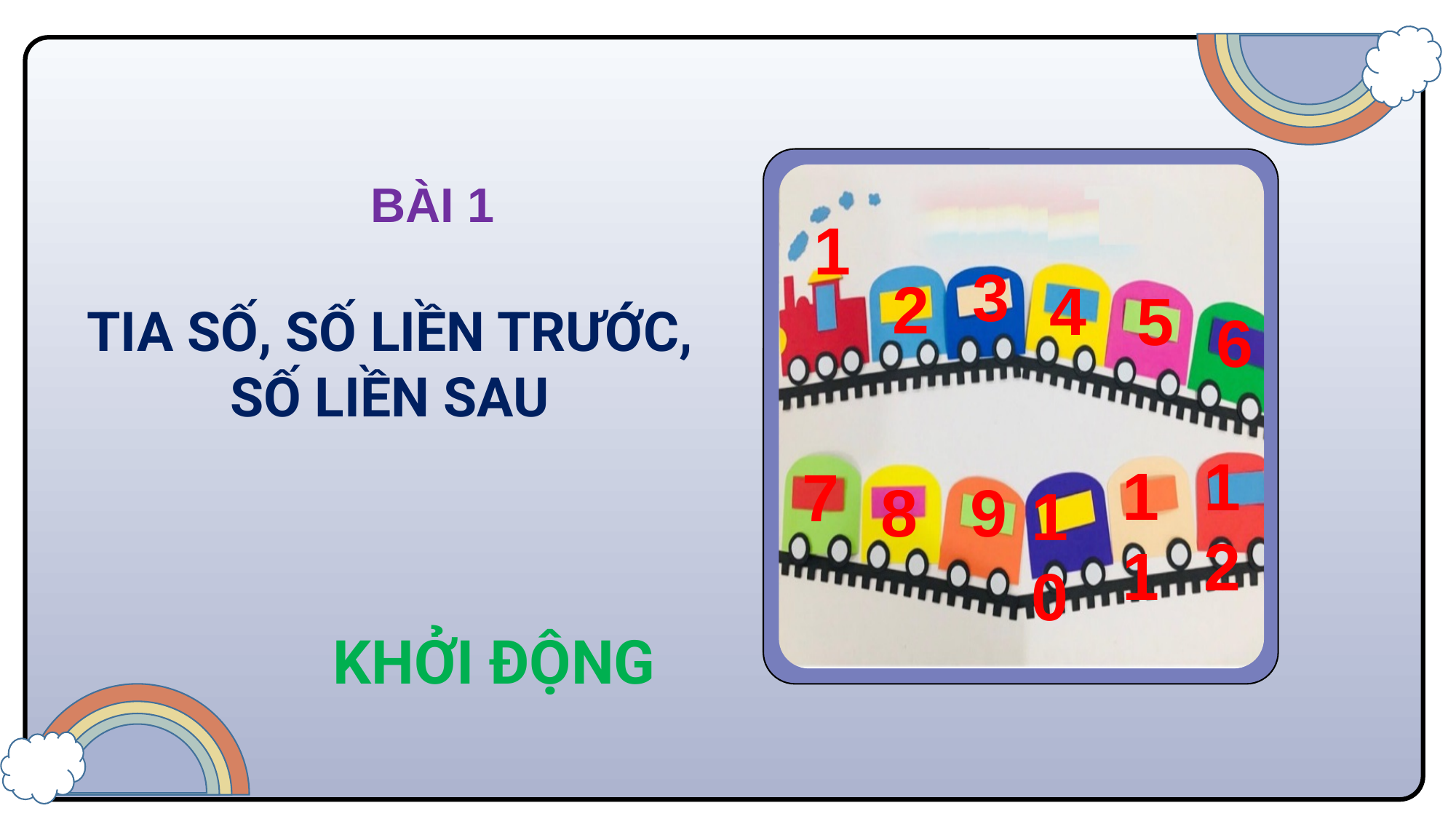

BÀI 1
1
3
2
4
5
TIA SỐ, SỐ LIỀN TRƯỚC, SỐ LIỀN SAU
6
12
11
7
8
9
10
KHỞI ĐỘNG